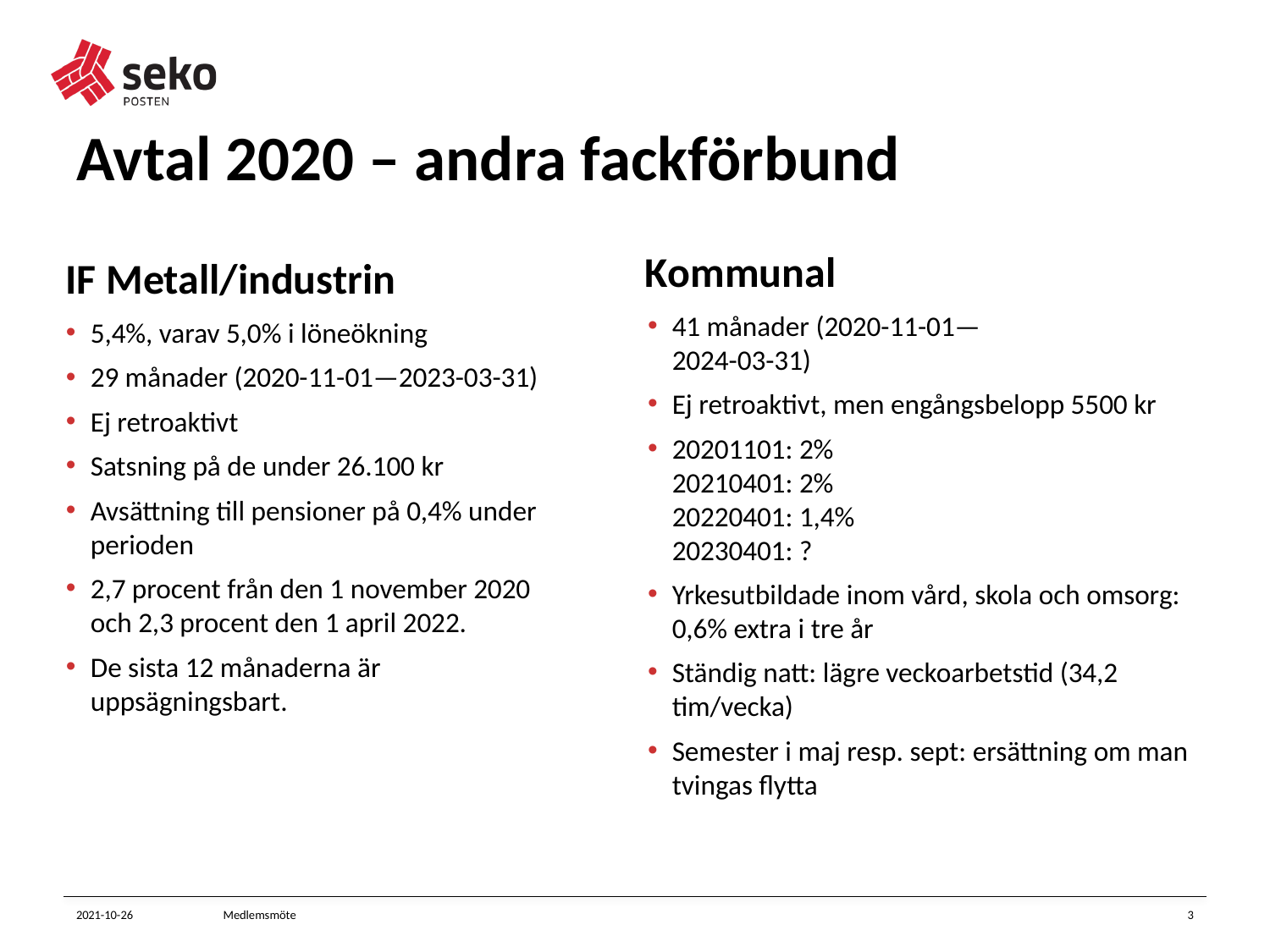

# Avtal 2020 – andra fackförbund
IF Metall/industrin
Kommunal
41 månader (2020-11-01—
2024-03-31)
Ej retroaktivt, men engångsbelopp 5500 kr
20201101: 2%
20210401: 2%
20220401: 1,4%
20230401: ?
Yrkesutbildade inom vård, skola och omsorg: 0,6% extra i tre år
Ständig natt: lägre veckoarbetstid (34,2 tim/vecka)
Semester i maj resp. sept: ersättning om man tvingas flytta
5,4%, varav 5,0% i löneökning
29 månader (2020-11-01—2023-03-31)
Ej retroaktivt
Satsning på de under 26.100 kr
Avsättning till pensioner på 0,4% under perioden
2,7 procent från den 1 november 2020 och 2,3 procent den 1 april 2022.
De sista 12 månaderna är uppsägningsbart.
2021-10-26
Medlemsmöte
3